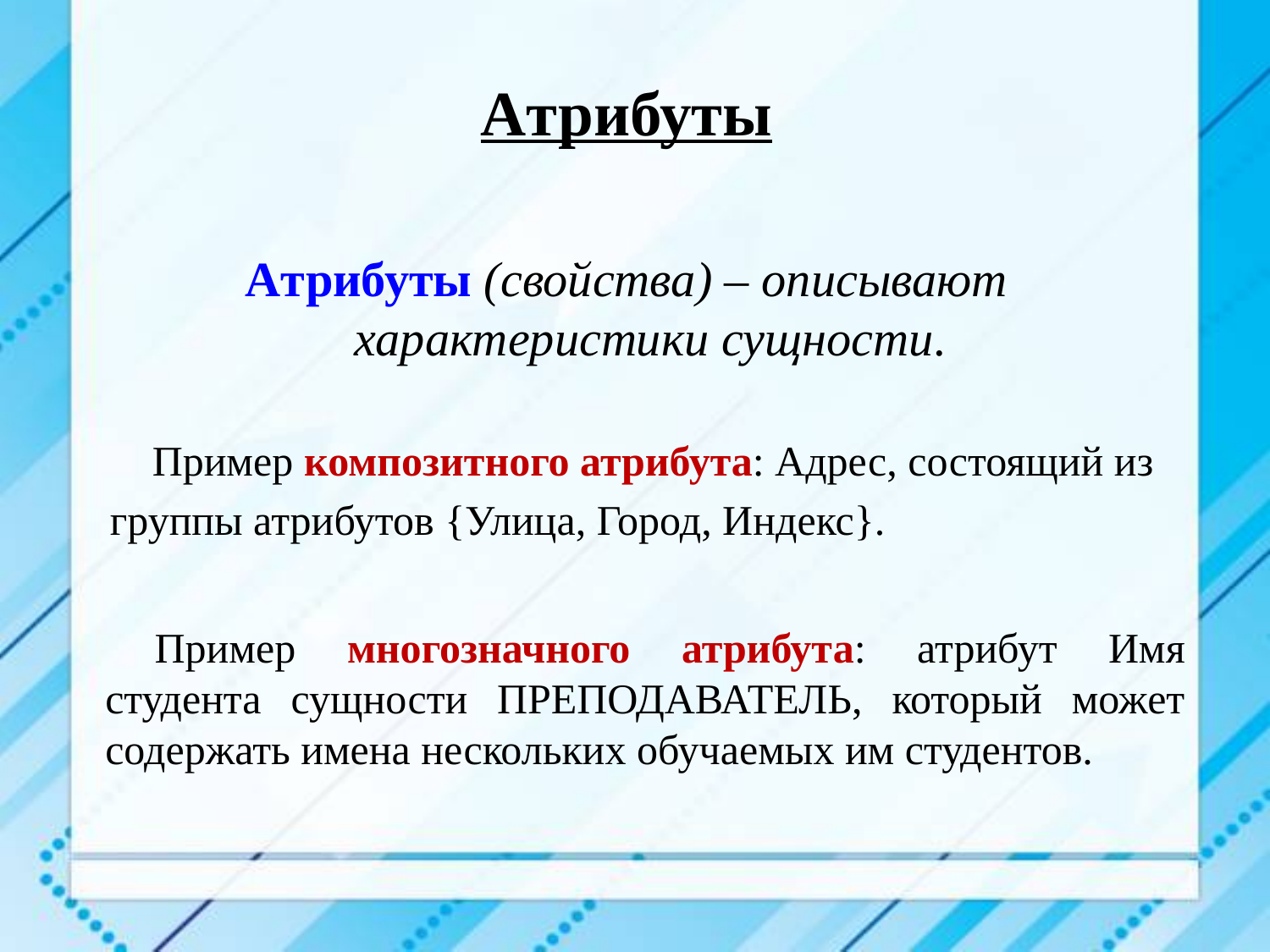

Атрибуты

Атрибуты (свойства) – описывают характеристики сущности.

        Пример композитного атрибута: Адрес, состоящий из
    группы атрибутов {Улица, Город, Индекс}.

Пример многозначного атрибута: атрибут Имя студента сущности ПРЕПОДАВАТЕЛЬ, который может содержать имена нескольких обучаемых им студентов.